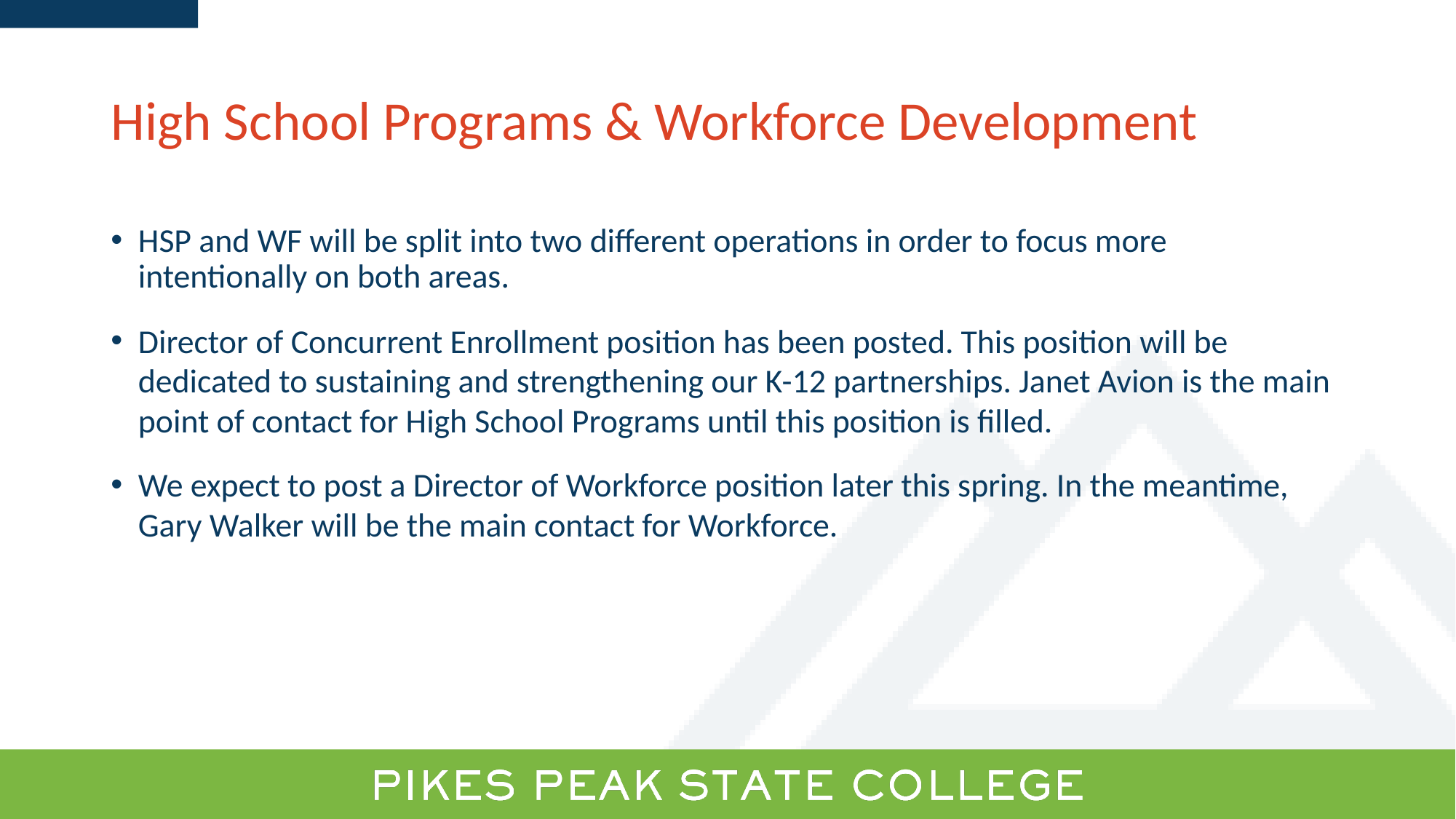

# High School Programs & Workforce Development
HSP and WF will be split into two different operations in order to focus more intentionally on both areas.
Director of Concurrent Enrollment position has been posted. This position will be dedicated to sustaining and strengthening our K-12 partnerships. Janet Avion is the main point of contact for High School Programs until this position is filled.
We expect to post a Director of Workforce position later this spring. In the meantime, Gary Walker will be the main contact for Workforce.